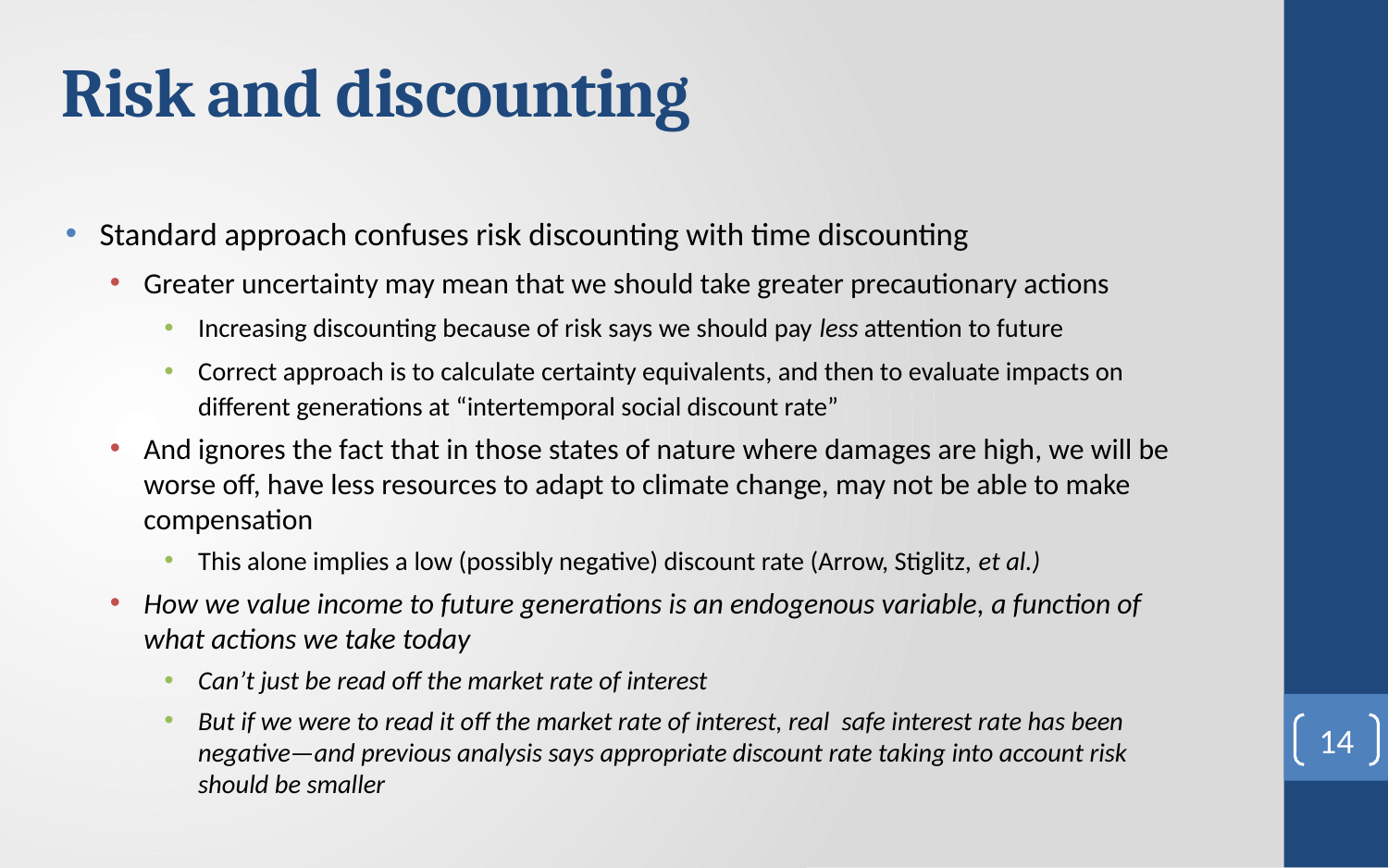

# Risk and discounting
Standard approach confuses risk discounting with time discounting
Greater uncertainty may mean that we should take greater precautionary actions
Increasing discounting because of risk says we should pay less attention to future
Correct approach is to calculate certainty equivalents, and then to evaluate impacts on different generations at “intertemporal social discount rate”
And ignores the fact that in those states of nature where damages are high, we will be worse off, have less resources to adapt to climate change, may not be able to make compensation
This alone implies a low (possibly negative) discount rate (Arrow, Stiglitz, et al.)
How we value income to future generations is an endogenous variable, a function of what actions we take today
Can’t just be read off the market rate of interest
But if we were to read it off the market rate of interest, real  safe interest rate has been negative—and previous analysis says appropriate discount rate taking into account risk should be smaller

14